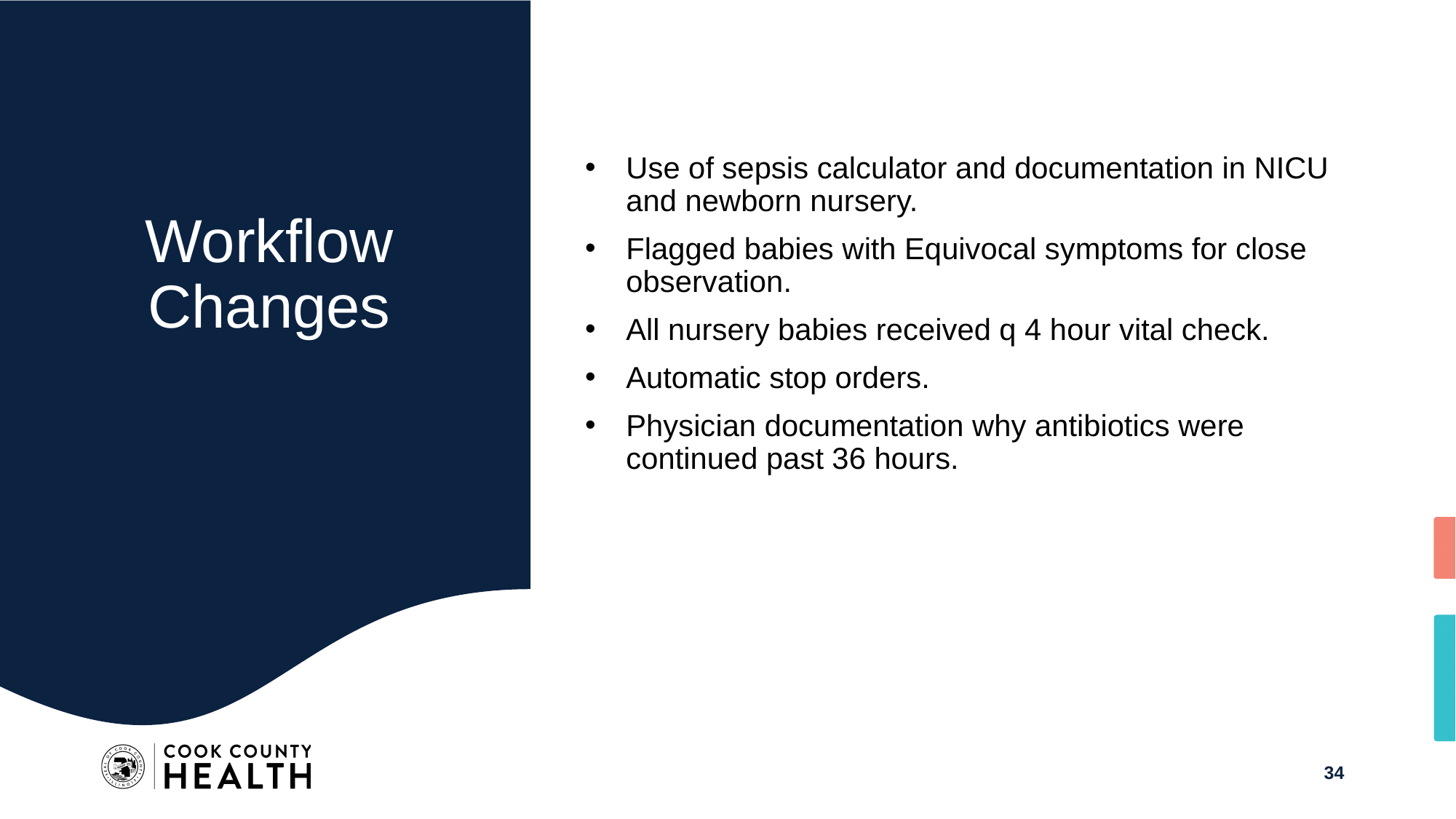

Use of sepsis calculator and documentation in NICU and newborn nursery.
Flagged babies with Equivocal symptoms for close observation.
All nursery babies received q 4 hour vital check.
Automatic stop orders.
Physician documentation why antibiotics were continued past 36 hours.

# Workflow Changes
34